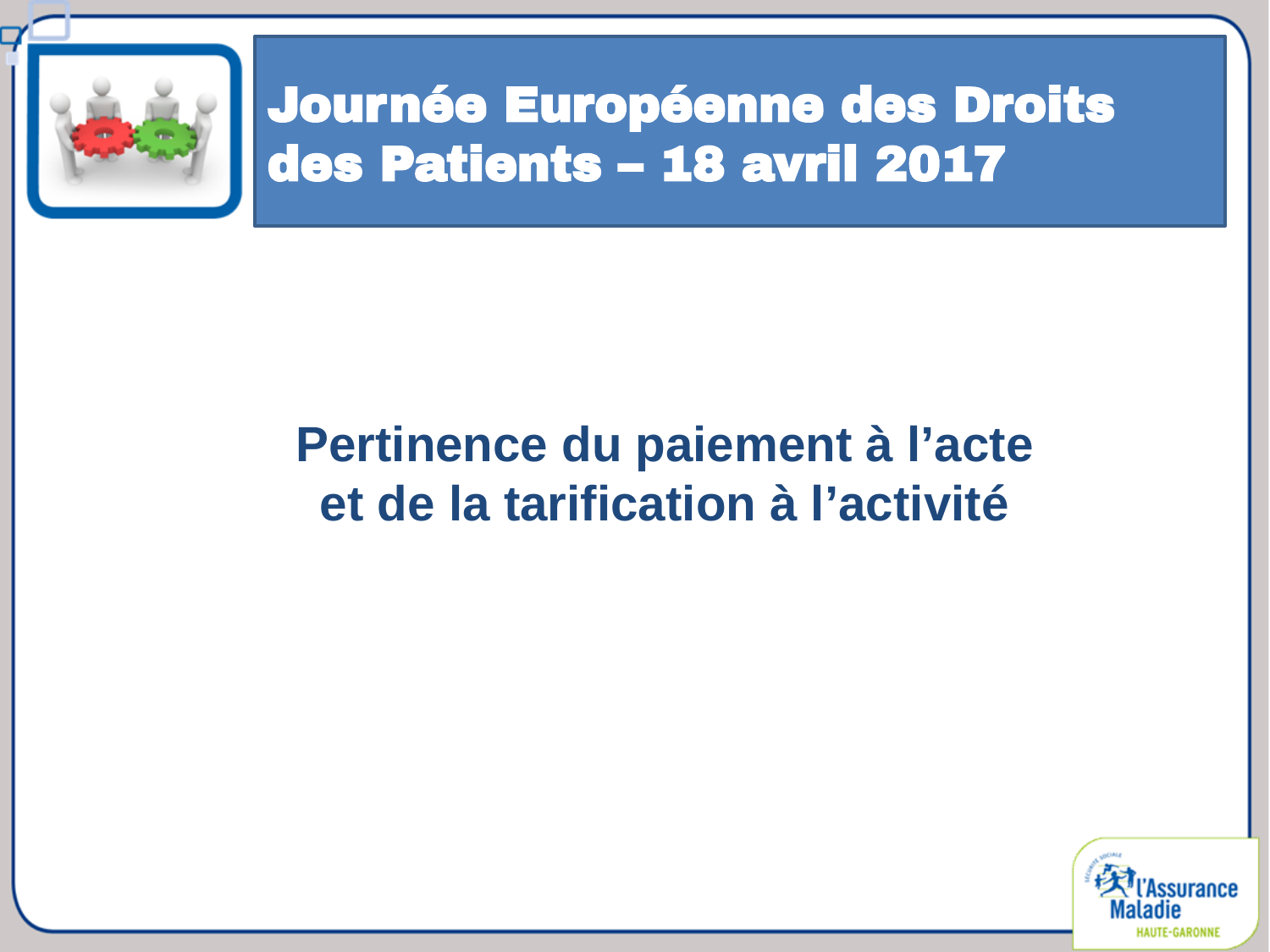

Journée Européenne des Droits des Patients – 18 avril 2017
# Pertinence du paiement à l’acte et de la tarification à l’activité